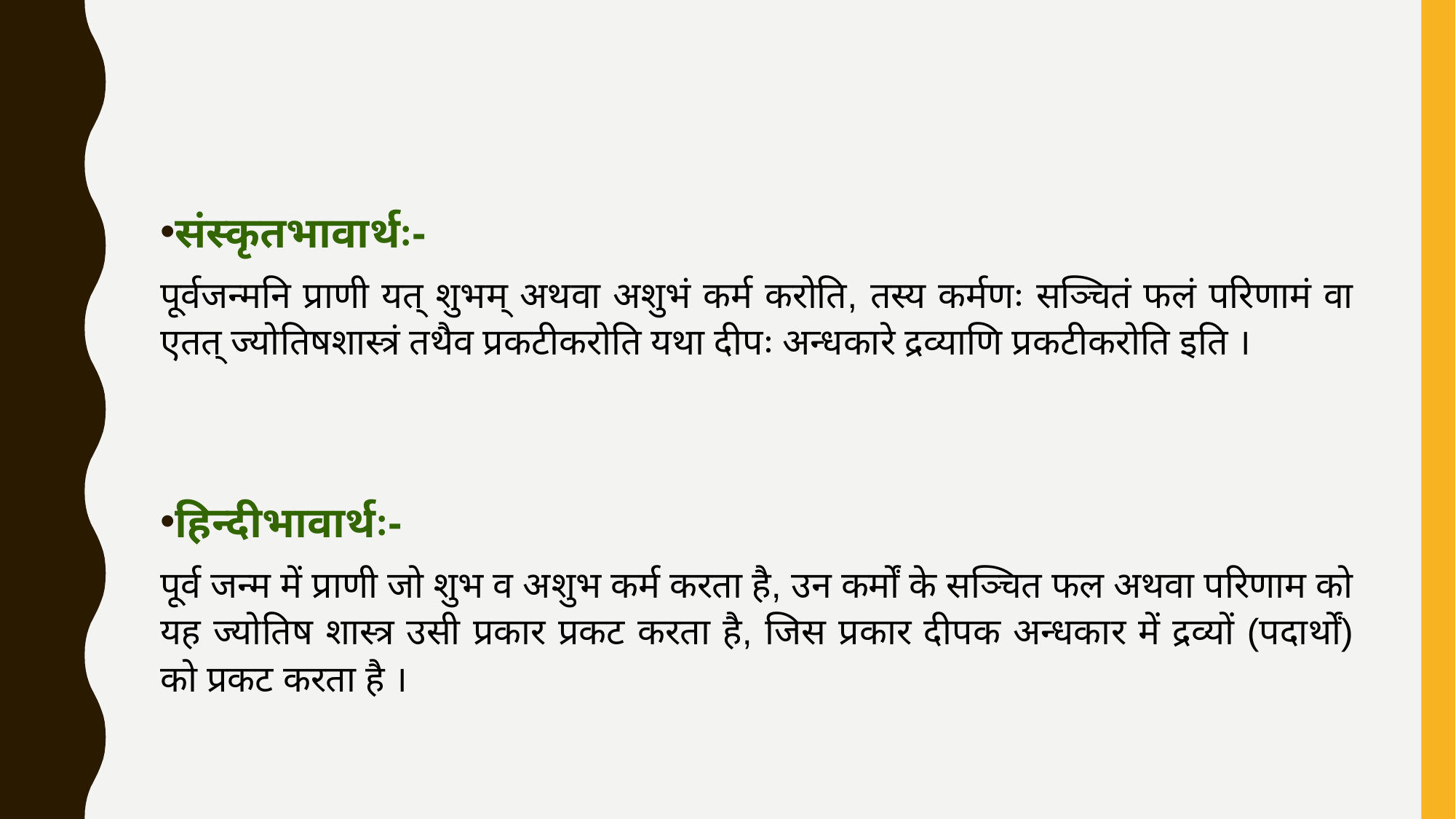

संस्कृतभावार्थः-
पूर्वजन्मनि प्राणी यत् शुभम् अथवा अशुभं कर्म करोति, तस्य कर्मणः सञ्चितं फलं परिणामं वा एतत् ज्योतिषशास्त्रं तथैव प्रकटीकरोति यथा दीपः अन्धकारे द्रव्याणि प्रकटीकरोति इति ।

हिन्दीभावार्थः-
पूर्व जन्म में प्राणी जो शुभ व अशुभ कर्म करता है, उन कर्मों के सञ्चित फल अथवा परिणाम को यह ज्योतिष शास्त्र उसी प्रकार प्रकट करता है, जिस प्रकार दीपक अन्धकार में द्रव्यों (पदार्थों) को प्रकट करता है ।